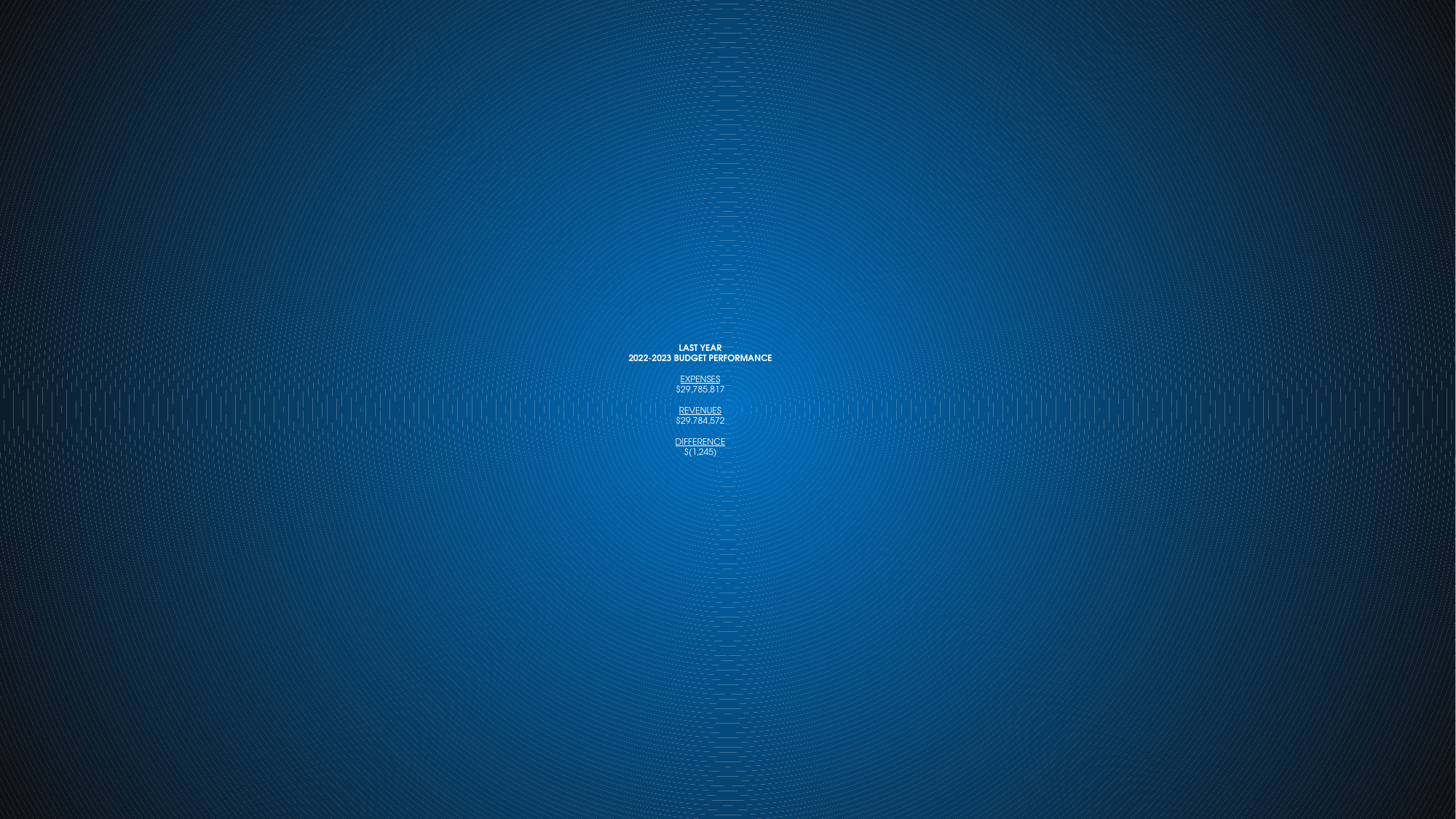

# Last Year 2022-2023 Budget Performance Expenses $29,785,817 Revenues $29.784,572 Difference $(1,245)